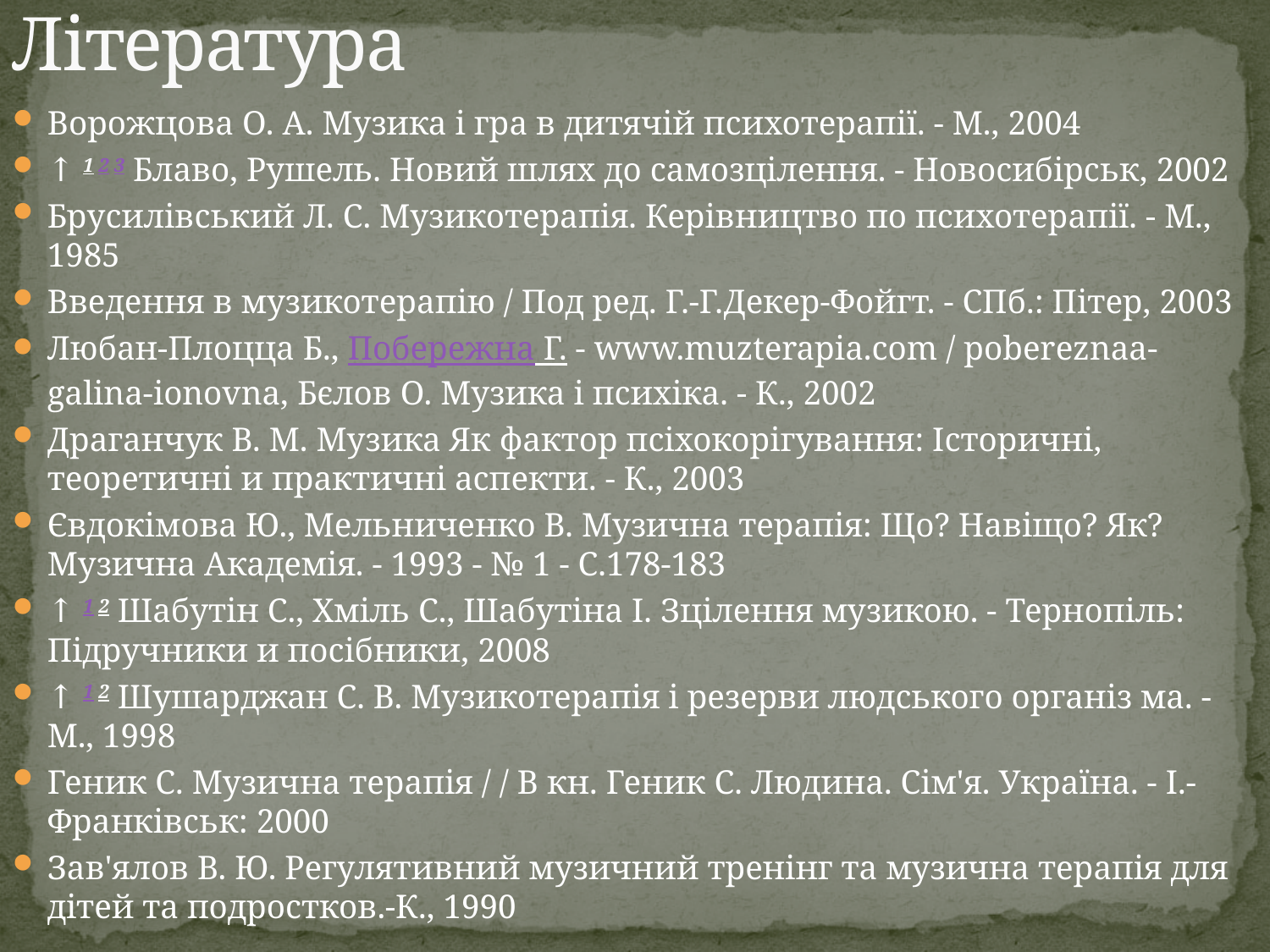

# Література
Ворожцова О. А. Музика і гра в дитячій психотерапії. - М., 2004
↑ 1 2 3 Блаво, Рушель. Новий шлях до самозцілення. - Новосибірськ, 2002
Брусилівський Л. С. Музикотерапія. Керівництво по психотерапії. - М., 1985
Введення в музикотерапію / Под ред. Г.-Г.Декер-Фойгт. - СПб.: Пітер, 2003
Любан-Плоцца Б., Побережна Г. - www.muzterapia.com / pobereznaa-galina-ionovna, Бєлов О. Музика і психіка. - К., 2002
Драганчук В. М. Музика Як фактор псіхокорігування: Історичні, теоретичні и практичні аспекти. - К., 2003
Євдокімова Ю., Мельниченко В. Музична терапія: Що? Навіщо? Як? Музична Академія. - 1993 - № 1 - С.178-183
↑ 1 2 Шабутін С., Хміль С., Шабутіна І. Зцілення музикою. - Тернопіль: Підручники и посібники, 2008
↑ 1 2 Шушарджан С. В. Музикотерапія і резерви людського організ ма. - М., 1998
Геник С. Музична терапія / / В кн. Геник С. Людина. Сім'я. Україна. - І.-Франківськ: 2000
Зав'ялов В. Ю. Регулятивний музичний тренінг та музична терапія для дітей та подростков.-К., 1990